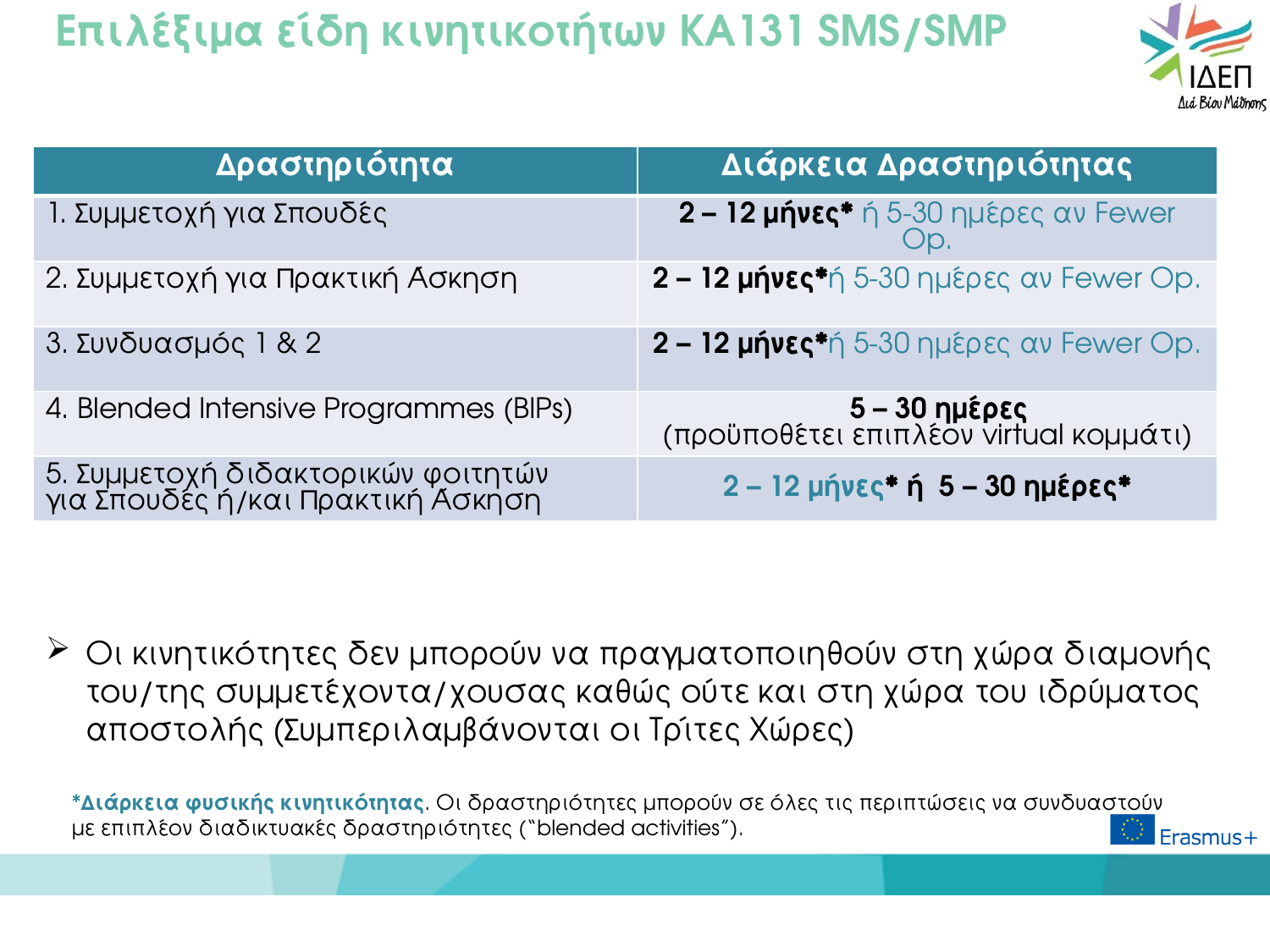

# Επιλέξιμα είδη κινητικοτήτων ΚΑ131 SMS/SMP
| Δραστηριότητα | Διάρκεια Δραστηριότητας |
| --- | --- |
| 1. Συμμετοχή για Σπουδές | 2 – 12 μήνες\* ή 5-30 ημέρες αν Fewer Op. |
| 2. Συμμετοχή για Πρακτική Άσκηση | 2 – 12 μήνες\*ή 5-30 ημέρες αν Fewer Op. |
| 3. Συνδυασμός 1 & 2 | 2 – 12 μήνες\*ή 5-30 ημέρες αν Fewer Op. |
| 4. Blended Intensive Programmes (BIPs) | 5 – 30 ημέρες (προϋποθέτει επιπλέον virtual κομμάτι) |
| 5. Συμμετοχή διδακτορικών φοιτητών για Σπουδές ή/και Πρακτική Άσκηση | 2 – 12 μήνες\* ή 5 – 30 ημέρες\* |
Οι κινητικότητες δεν μπορούν να πραγματοποιηθούν στη χώρα διαμονής του/της συμμετέχοντα/χουσας καθώς ούτε και στη χώρα του ιδρύματος αποστολής (Συμπεριλαμβάνονται οι Τρίτες Χώρες)
*Διάρκεια φυσικής κινητικότητας. Οι δραστηριότητες μπορούν σε όλες τις περιπτώσεις να συνδυαστούν με επιπλέον διαδικτυακές δραστηριότητες (“blended activities”).